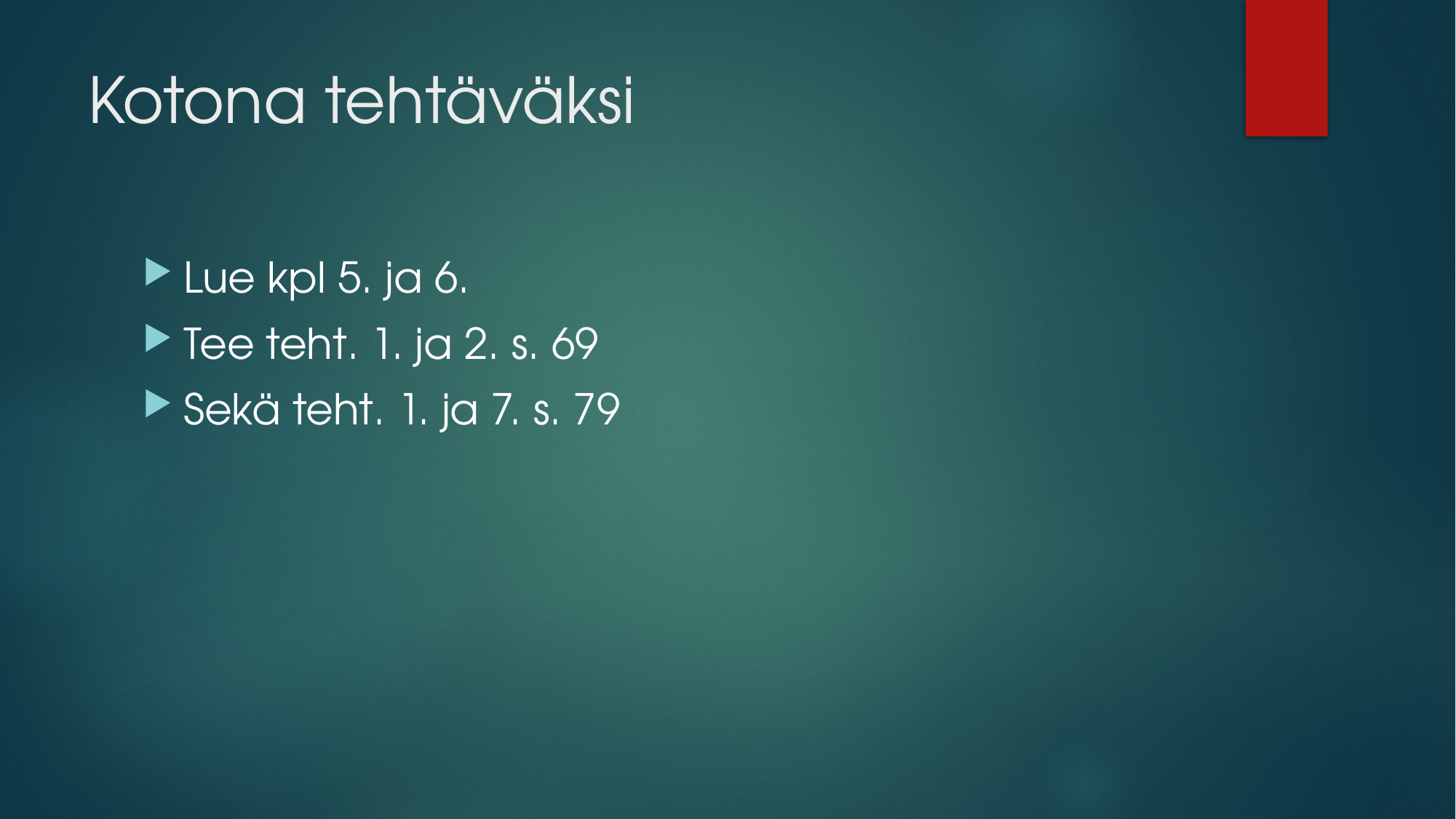

# Kotona tehtäväksi
Lue kpl 5. ja 6.
Tee teht. 1. ja 2. s. 69
Sekä teht. 1. ja 7. s. 79